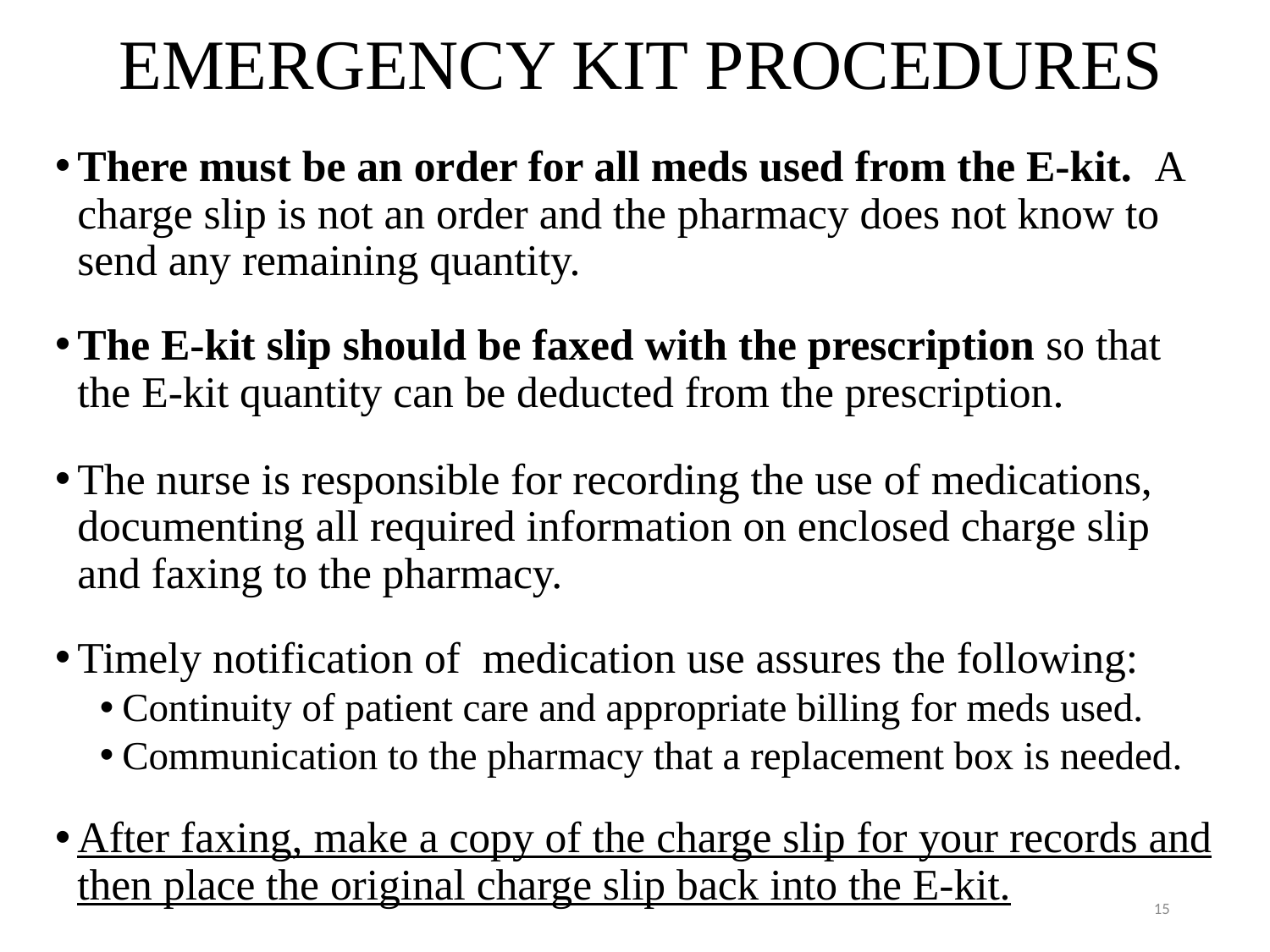

# EMERGENCY KIT PROCEDURES
There must be an order for all meds used from the E-kit.  A charge slip is not an order and the pharmacy does not know to send any remaining quantity.

The E-kit slip should be faxed with the prescription so that the E-kit quantity can be deducted from the prescription.

The nurse is responsible for recording the use of medications, documenting all required information on enclosed charge slip and faxing to the pharmacy.

Timely notification of  medication use assures the following:
Continuity of patient care and appropriate billing for meds used.
Communication to the pharmacy that a replacement box is needed.

After faxing, make a copy of the charge slip for your records and then place the original charge slip back into the E-kit.

15